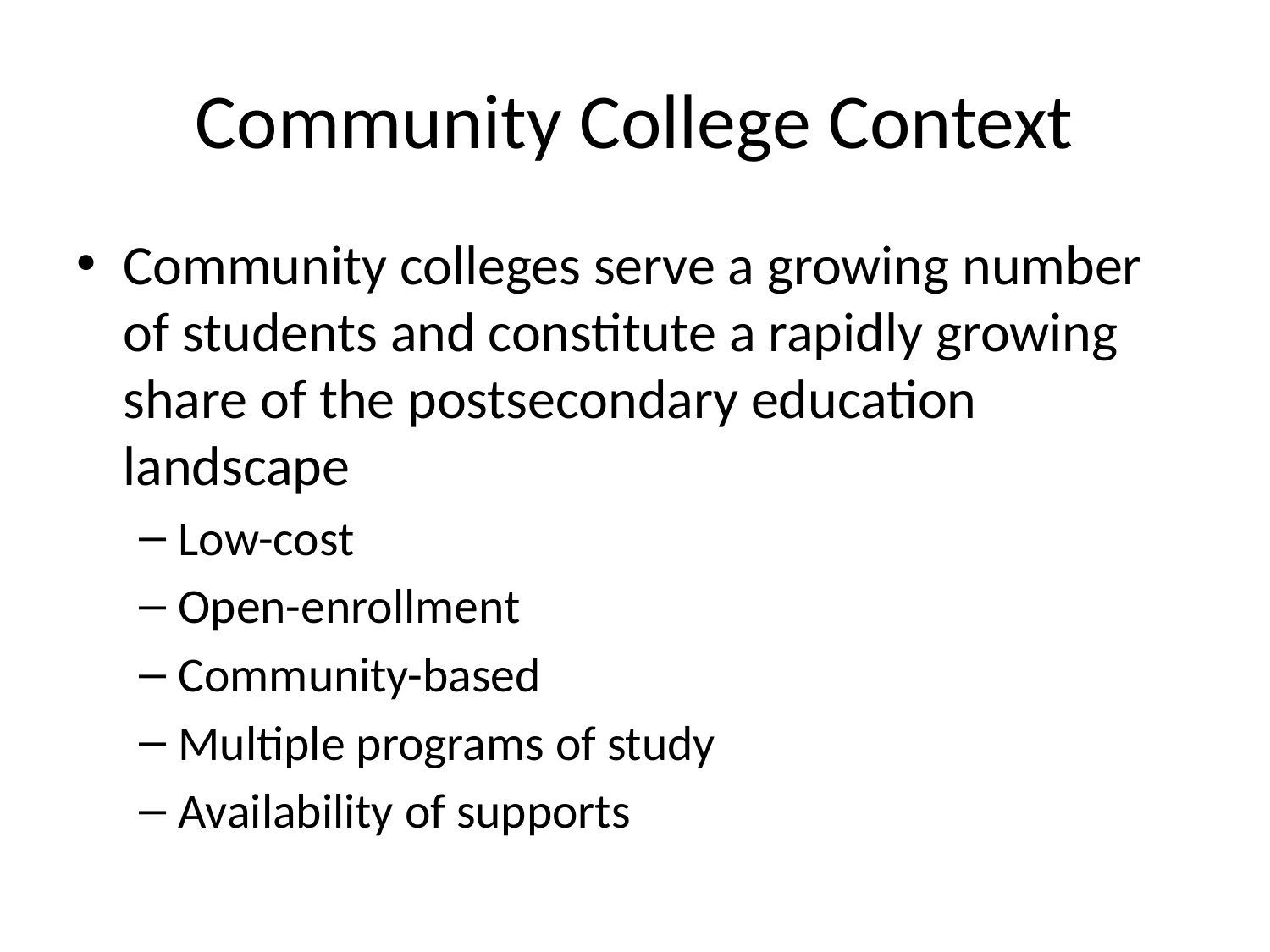

# Community College Context
Community colleges serve a growing number of students and constitute a rapidly growing share of the postsecondary education landscape
Low-cost
Open-enrollment
Community-based
Multiple programs of study
Availability of supports